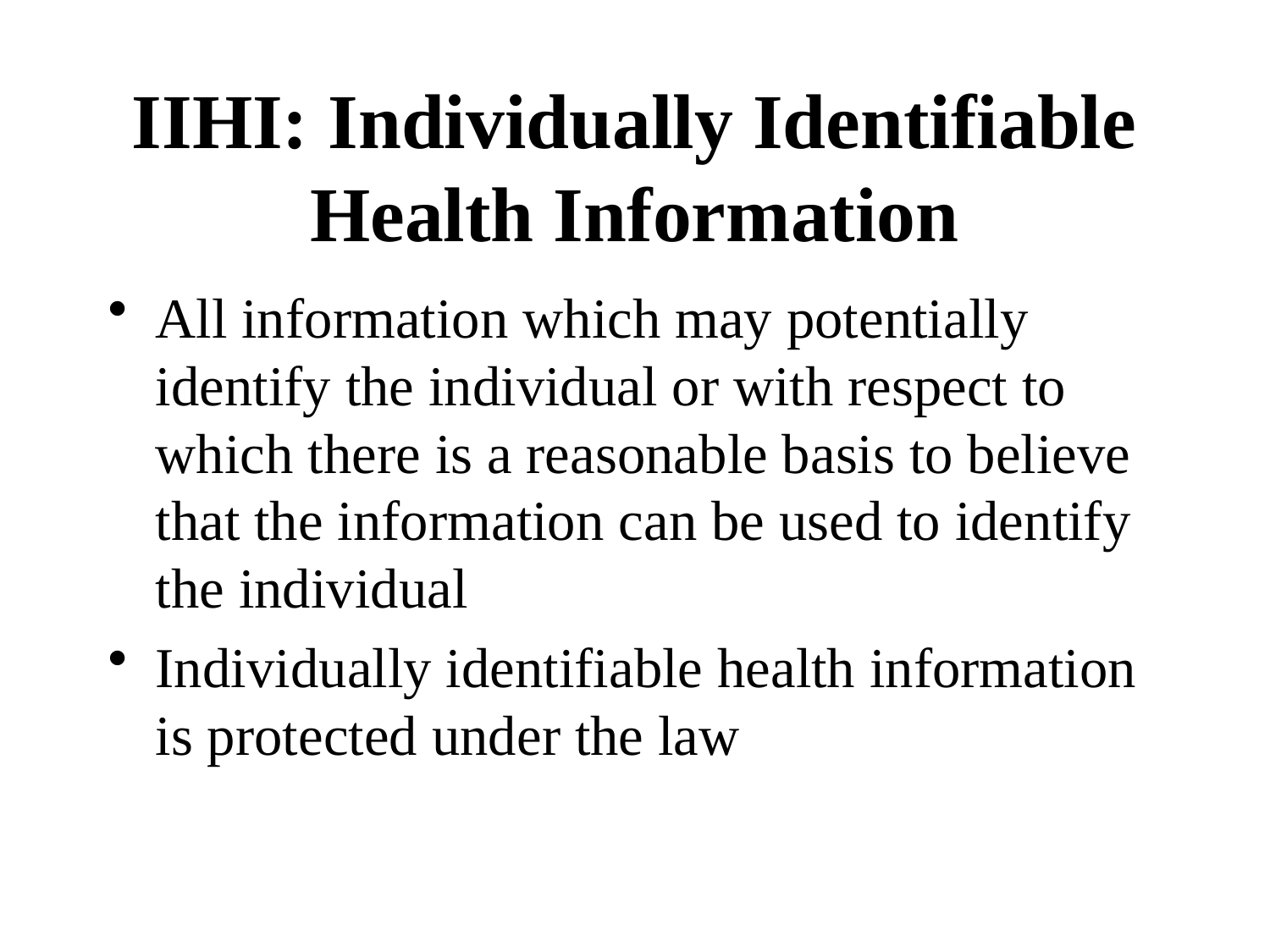

# IIHI: Individually Identifiable Health Information
All information which may potentially identify the individual or with respect to which there is a reasonable basis to believe that the information can be used to identify the individual
Individually identifiable health information is protected under the law